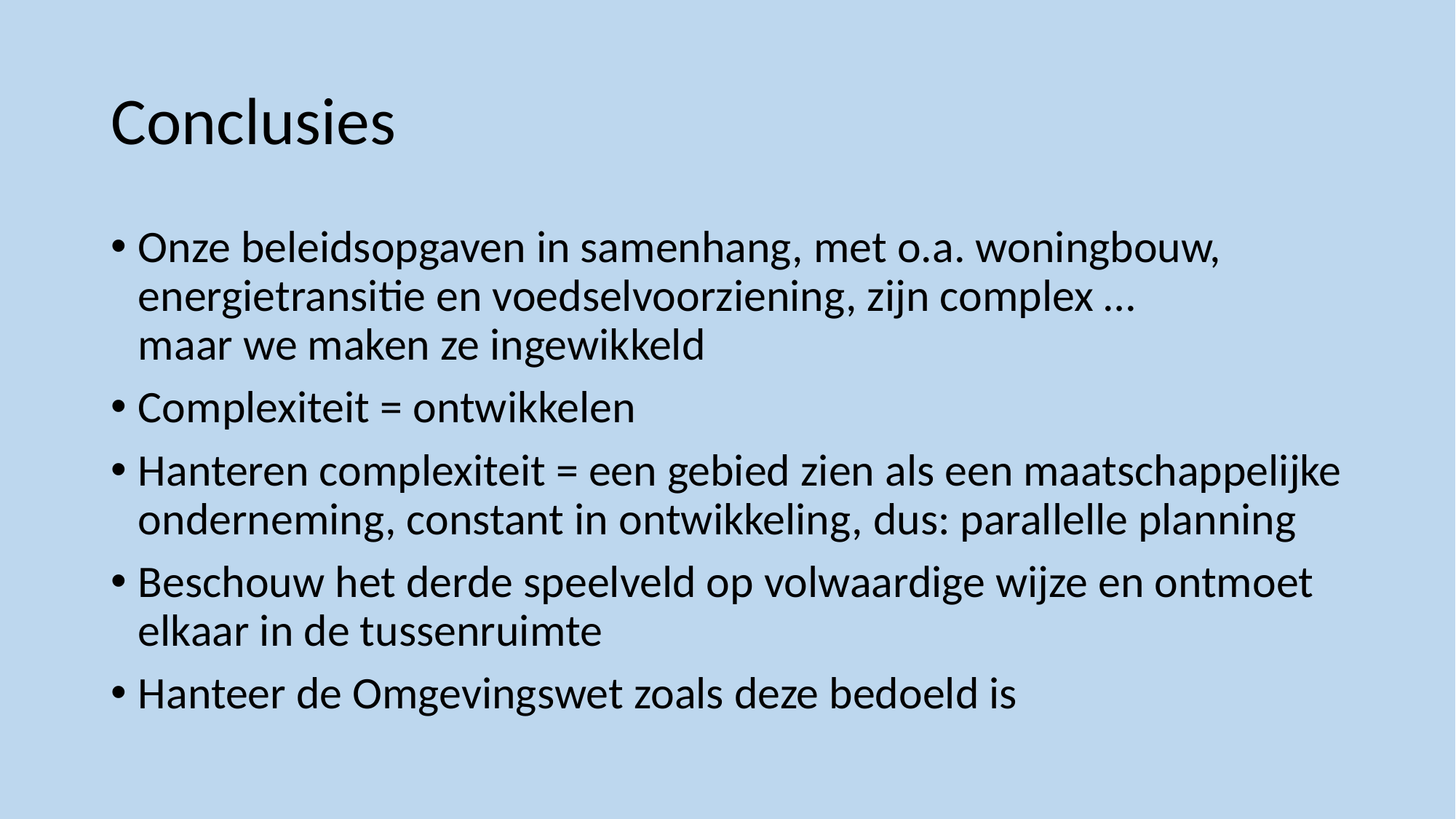

# Conclusies
Onze beleidsopgaven in samenhang, met o.a. woningbouw, energietransitie en voedselvoorziening, zijn complex …
maar we maken ze ingewikkeld
Complexiteit = ontwikkelen
Hanteren complexiteit = een gebied zien als een maatschappelijke onderneming, constant in ontwikkeling, dus: parallelle planning
Beschouw het derde speelveld op volwaardige wijze en ontmoet elkaar in de tussenruimte
Hanteer de Omgevingswet zoals deze bedoeld is